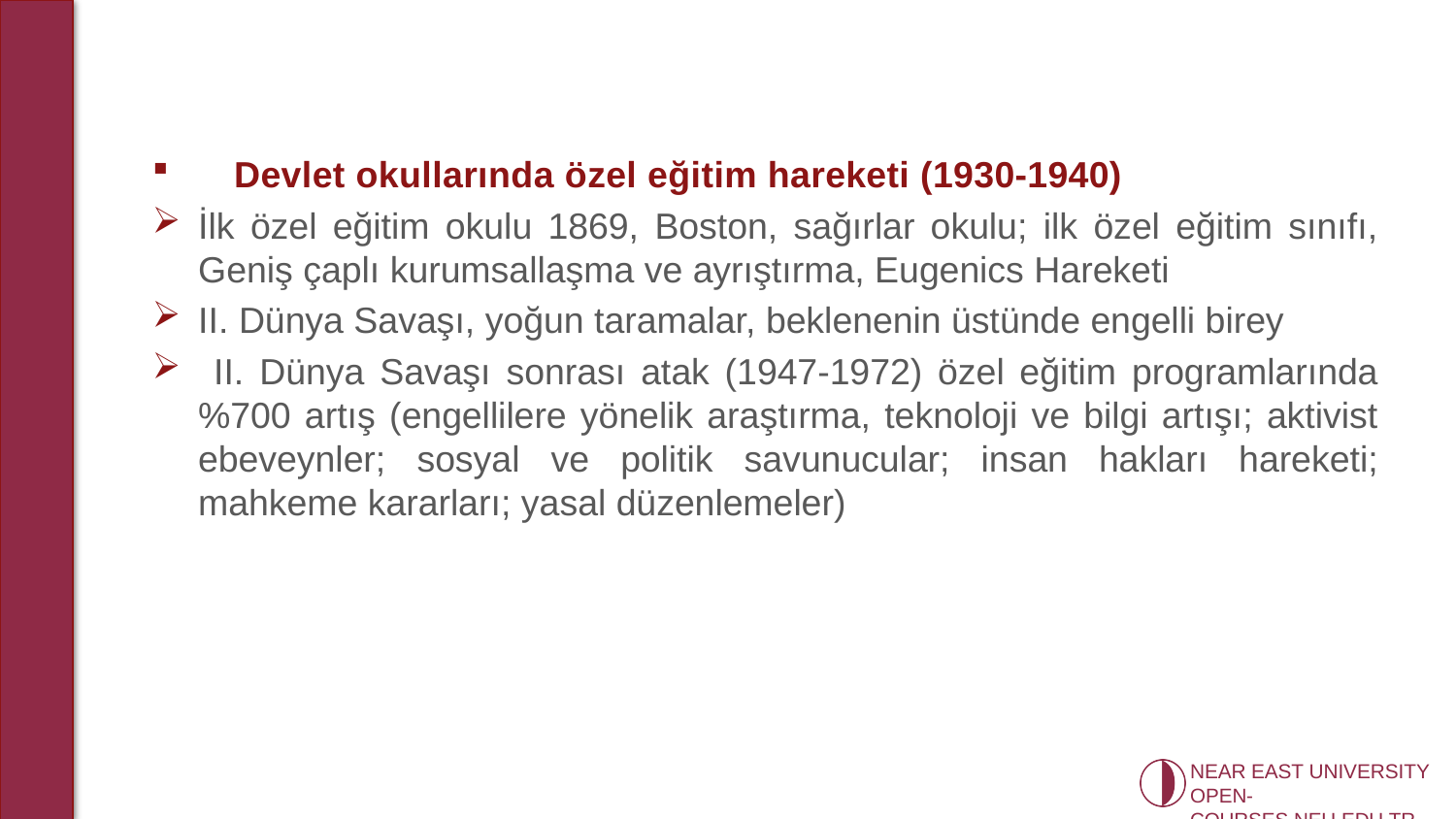

Devlet okullarında özel eğitim hareketi (1930-1940)
İlk özel eğitim okulu 1869, Boston, sağırlar okulu; ilk özel eğitim sınıfı, Geniş çaplı kurumsallaşma ve ayrıştırma, Eugenics Hareketi
II. Dünya Savaşı, yoğun taramalar, beklenenin üstünde engelli birey
 II. Dünya Savaşı sonrası atak (1947-1972) özel eğitim programlarında %700 artış (engellilere yönelik araştırma, teknoloji ve bilgi artışı; aktivist ebeveynler; sosyal ve politik savunucular; insan hakları hareketi; mahkeme kararları; yasal düzenlemeler)